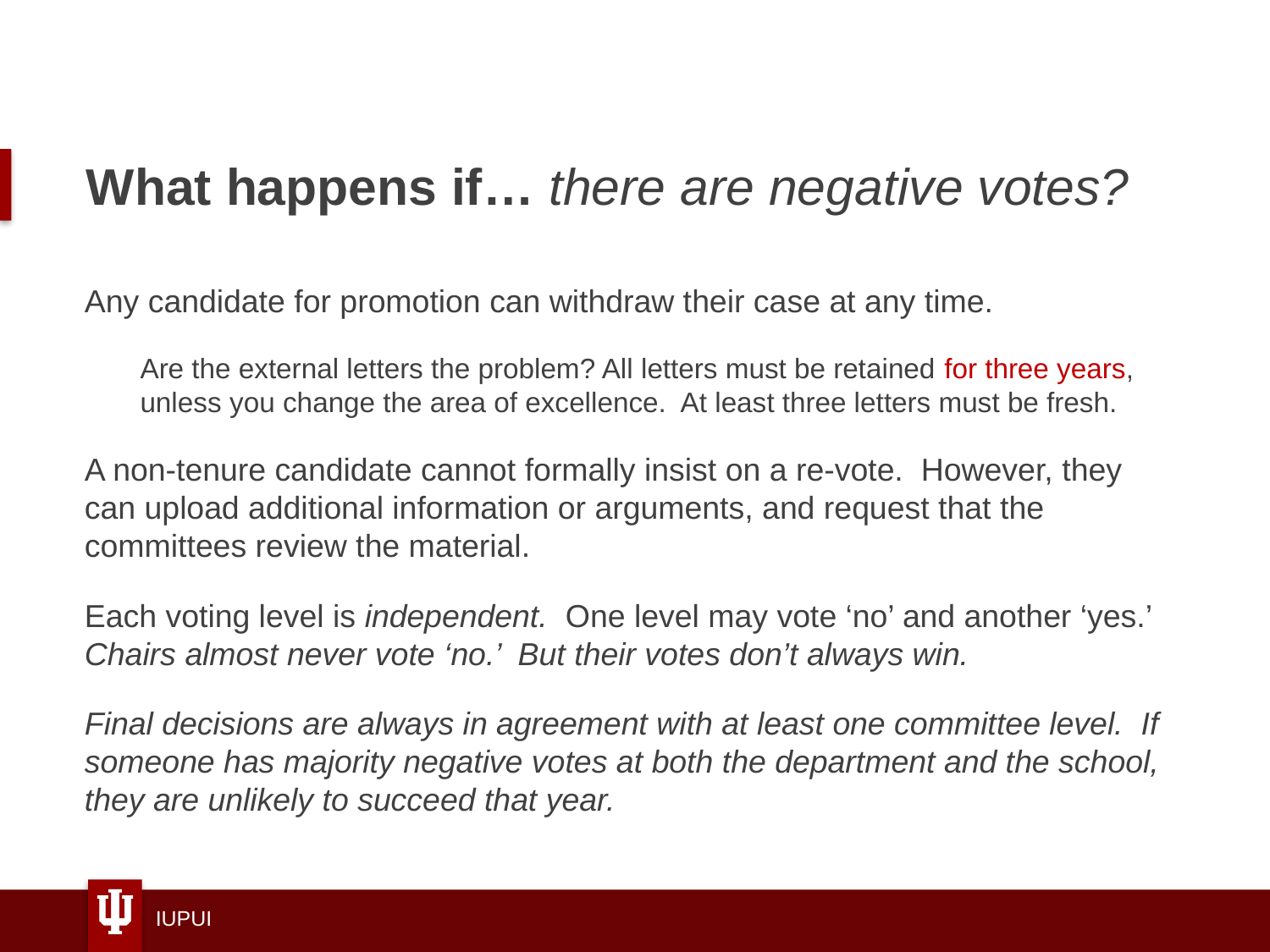

# What happens if… there are negative votes?
Any candidate for promotion can withdraw their case at any time.
Are the external letters the problem? All letters must be retained for three years, unless you change the area of excellence.  At least three letters must be fresh.
A non-tenure candidate cannot formally insist on a re-vote.  However, they can upload additional information or arguments, and request that the committees review the material.
Each voting level is independent.  One level may vote ‘no’ and another ‘yes.’   Chairs almost never vote ‘no.’  But their votes don’t always win.
Final decisions are always in agreement with at least one committee level.  If someone has majority negative votes at both the department and the school, they are unlikely to succeed that year.